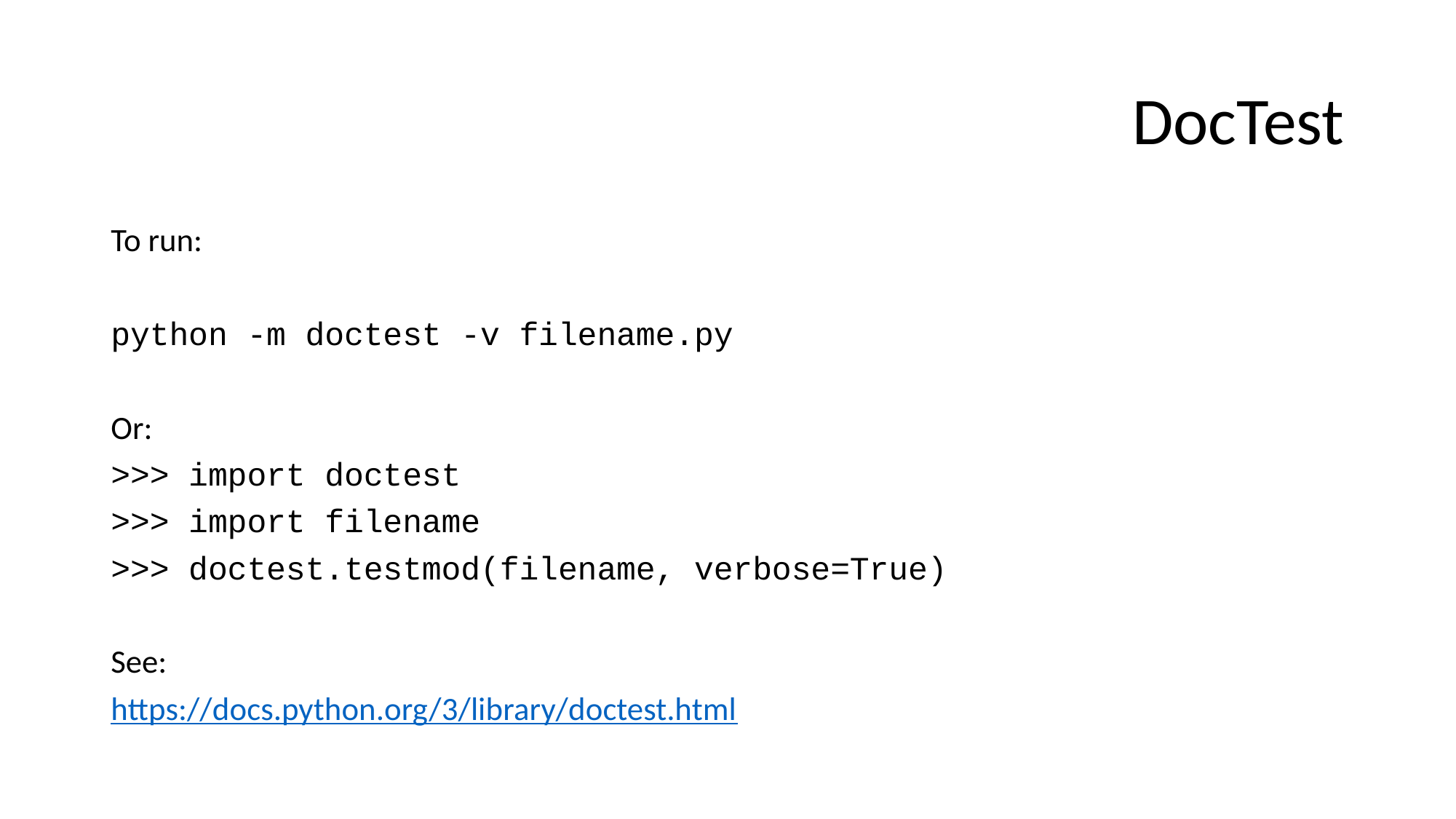

# DocTest
To run:

python -m doctest -v filename.py

Or:
>>> import doctest
>>> import filename
>>> doctest.testmod(filename, verbose=True)

See:
https://docs.python.org/3/library/doctest.html